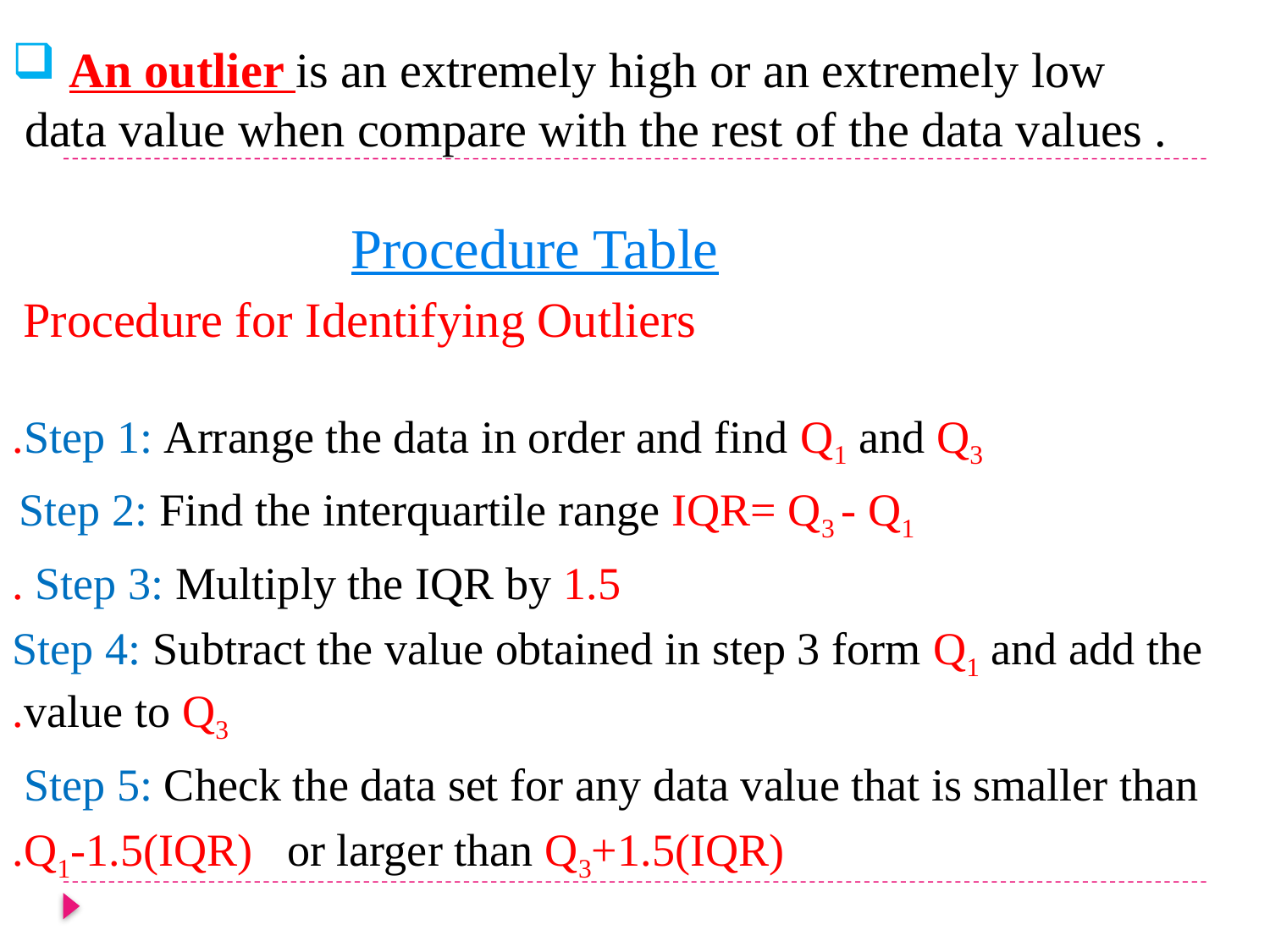

An outlier is an extremely high or an extremely low
 data value when compare with the rest of the data values .

# Procedure Table
Procedure for Identifying Outliers

Step 1: Arrange the data in order and find Q1 and Q3.
Step 2: Find the interquartile range IQR= Q3 - Q1
Step 3: Multiply the IQR by 1.5 .
Step 4: Subtract the value obtained in step 3 form Q1 and add the value to Q3.
Step 5: Check the data set for any data value that is smaller than
  Q1-1.5(IQR)   or larger than Q3+1.5(IQR).